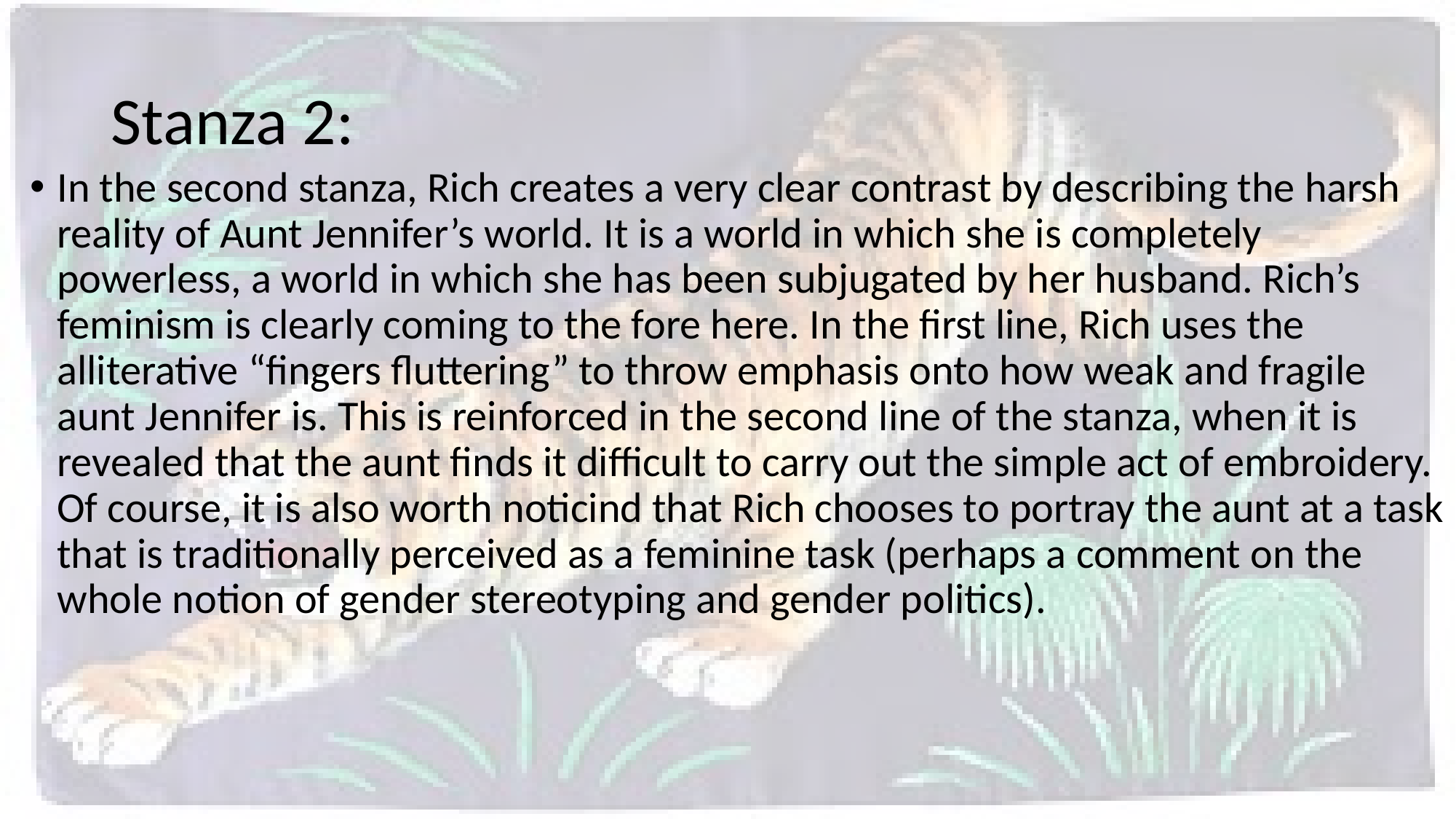

# Stanza 2:
In the second stanza, Rich creates a very clear contrast by describing the harsh reality of Aunt Jennifer’s world. It is a world in which she is completely powerless, a world in which she has been subjugated by her husband. Rich’s feminism is clearly coming to the fore here. In the first line, Rich uses the alliterative “fingers fluttering” to throw emphasis onto how weak and fragile aunt Jennifer is. This is reinforced in the second line of the stanza, when it is revealed that the aunt finds it difficult to carry out the simple act of embroidery. Of course, it is also worth noticind that Rich chooses to portray the aunt at a task that is traditionally perceived as a feminine task (perhaps a comment on the whole notion of gender stereotyping and gender politics).